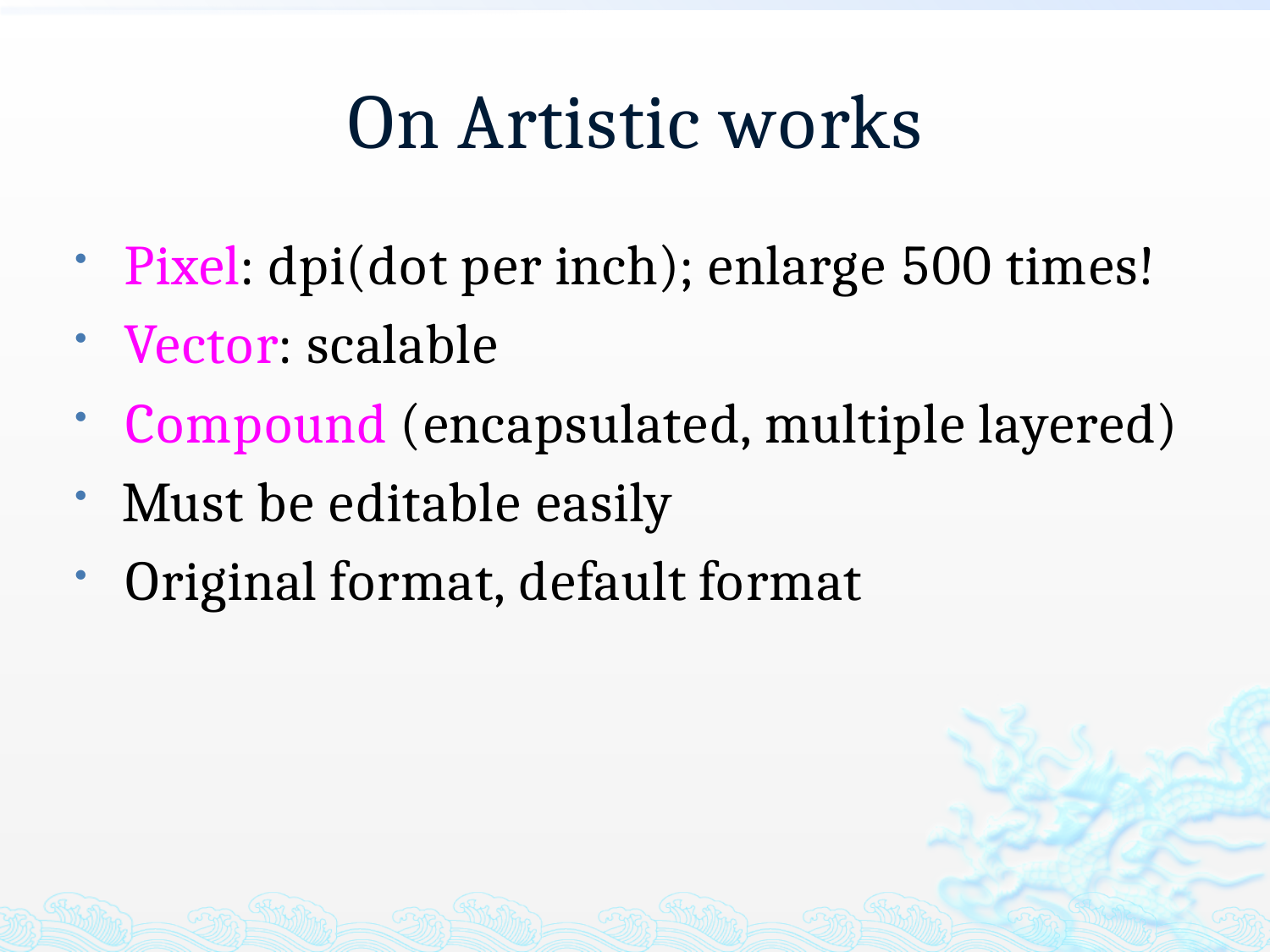

# On Artistic works
Pixel: dpi(dot per inch); enlarge 500 times!
Vector: scalable
Compound (encapsulated, multiple layered)
Must be editable easily
Original format, default format